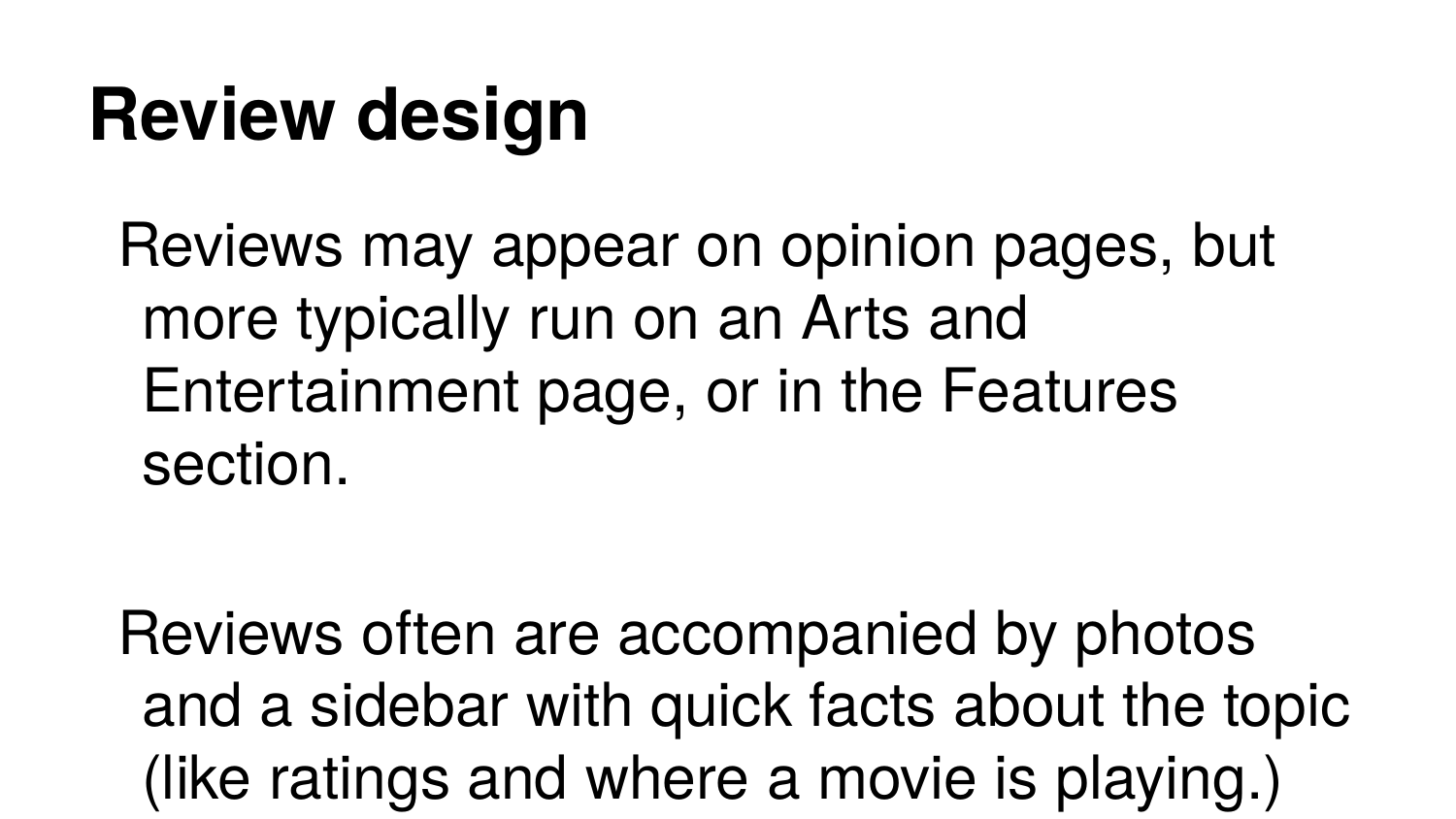

# Review design
Reviews may appear on opinion pages, but more typically run on an Arts and Entertainment page, or in the Features section.

Reviews often are accompanied by photos and a sidebar with quick facts about the topic (like ratings and where a movie is playing.)